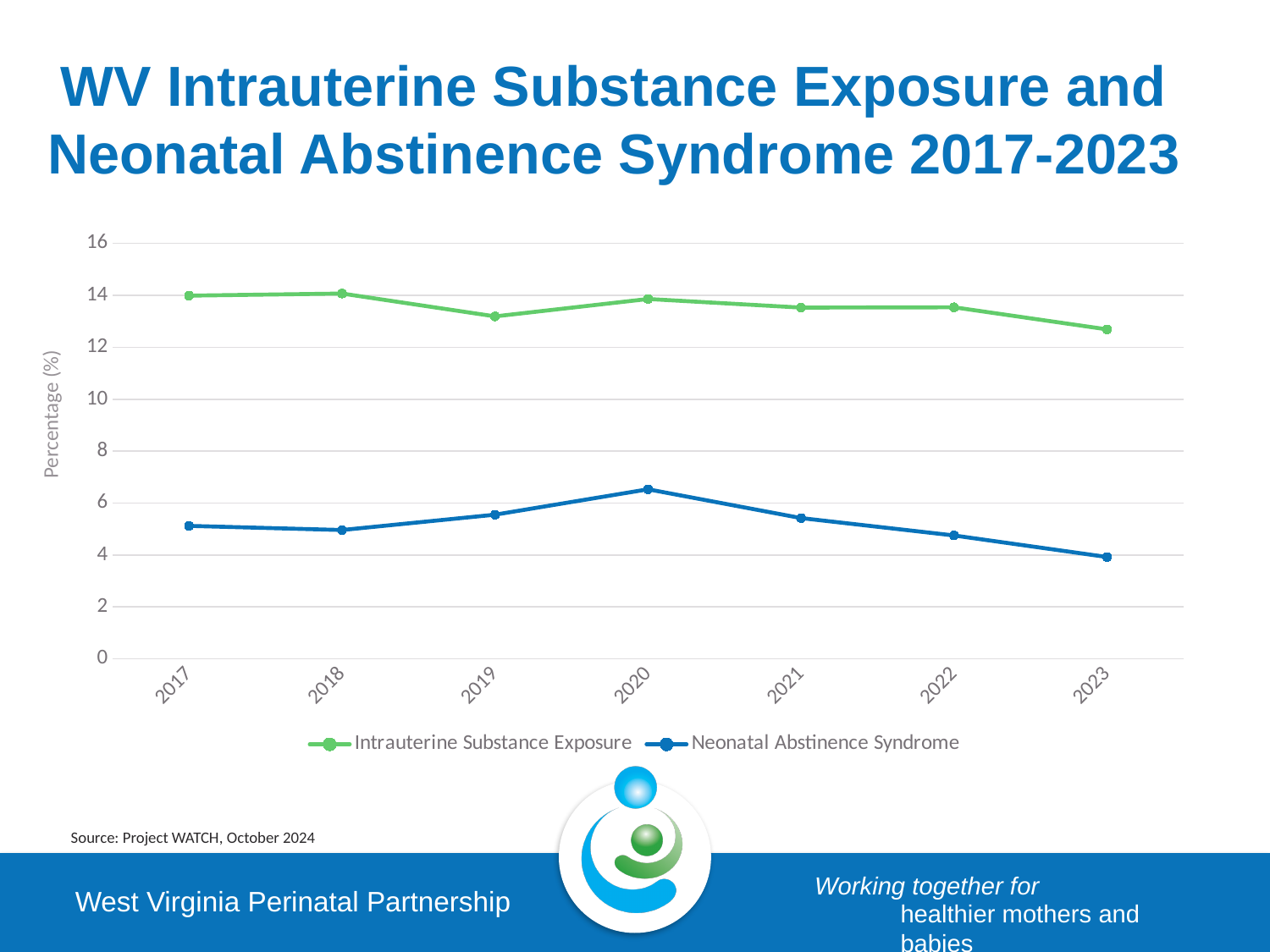

# WV Intrauterine Substance Exposure and Neonatal Abstinence Syndrome 2017-2023

### Chart

| Category | Intrauterine Substance Exposure | Neonatal Abstinence Syndrome |
|---|---|---|
| 2017 | 13.99 | 5.12 |
| 2018 | 14.07 | 4.96 |
| 2019 | 13.19 | 5.55 |
| 2020 | 13.86 | 6.53 |
| 2021 | 13.53 | 5.42 |
| 2022 | 13.54 | 4.75 |
| 2023 | 12.69 | 3.92 |
Percentage (%)
Source: Project WATCH, October 2024